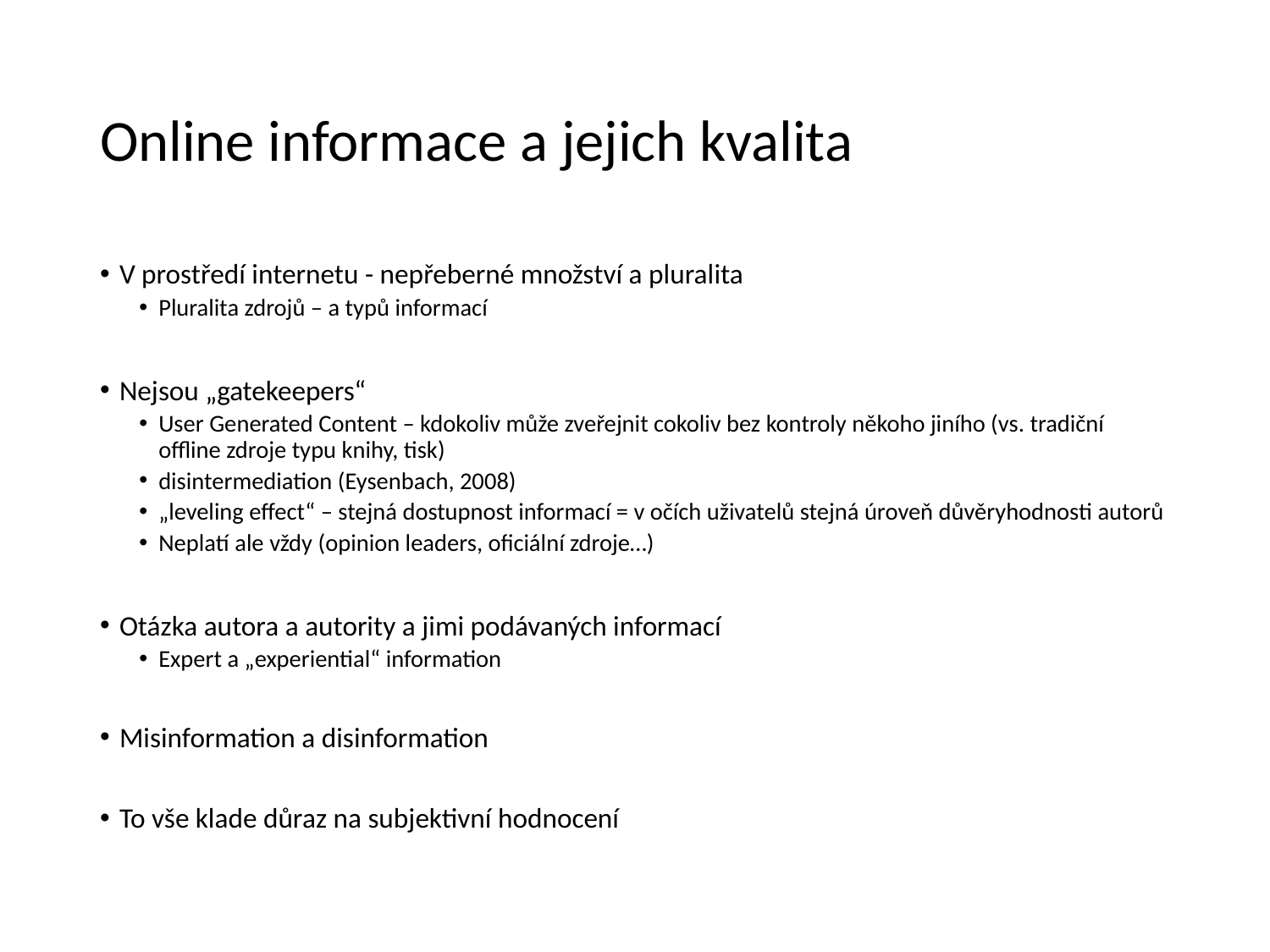

# Online informace a jejich kvalita
V prostředí internetu - nepřeberné množství a pluralita
Pluralita zdrojů – a typů informací

Nejsou „gatekeepers“
User Generated Content – kdokoliv může zveřejnit cokoliv bez kontroly někoho jiního (vs. tradiční offline zdroje typu knihy, tisk)
disintermediation (Eysenbach, 2008)
„leveling effect“ – stejná dostupnost informací = v očích uživatelů stejná úroveň důvěryhodnosti autorů
Neplatí ale vždy (opinion leaders, oficiální zdroje…)

Otázka autora a autority a jimi podávaných informací
Expert a „experiential“ information

Misinformation a disinformation

To vše klade důraz na subjektivní hodnocení